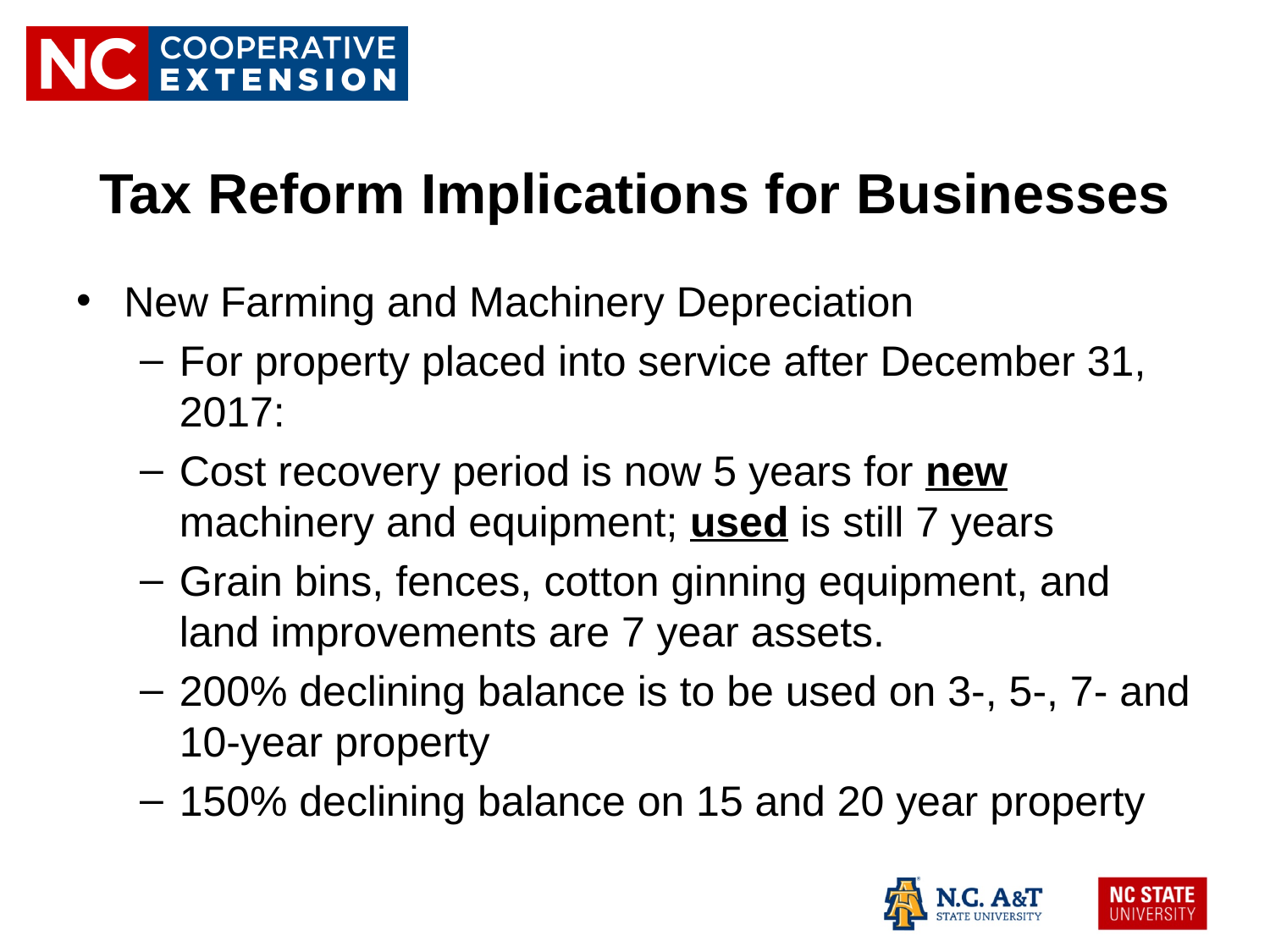

# Tax Reform Implications for Businesses
New Farming and Machinery Depreciation
For property placed into service after December 31, 2017:
Cost recovery period is now 5 years for new machinery and equipment; used is still 7 years
Grain bins, fences, cotton ginning equipment, and land improvements are 7 year assets.
200% declining balance is to be used on 3-, 5-, 7- and 10-year property
150% declining balance on 15 and 20 year property